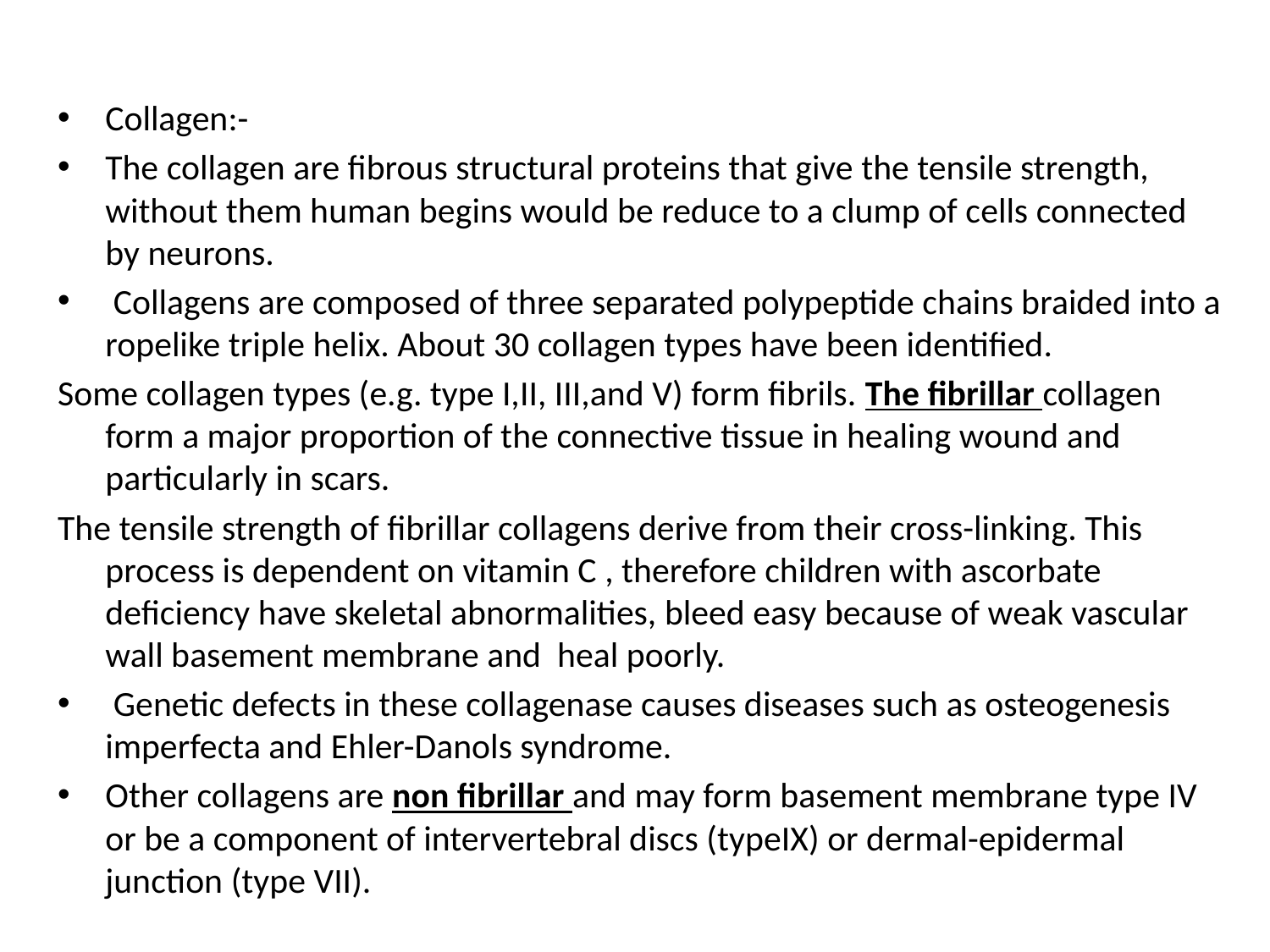

#
Collagen:-
The collagen are fibrous structural proteins that give the tensile strength, without them human begins would be reduce to a clump of cells connected by neurons.
 Collagens are composed of three separated polypeptide chains braided into a ropelike triple helix. About 30 collagen types have been identified.
Some collagen types (e.g. type I,II, III,and V) form fibrils. The fibrillar collagen form a major proportion of the connective tissue in healing wound and particularly in scars.
The tensile strength of fibrillar collagens derive from their cross-linking. This process is dependent on vitamin C , therefore children with ascorbate deficiency have skeletal abnormalities, bleed easy because of weak vascular wall basement membrane and  heal poorly.
 Genetic defects in these collagenase causes diseases such as osteogenesis imperfecta and Ehler-Danols syndrome.
Other collagens are non fibrillar and may form basement membrane type IV  or be a component of intervertebral discs (typeIX) or dermal-epidermal junction (type VII).